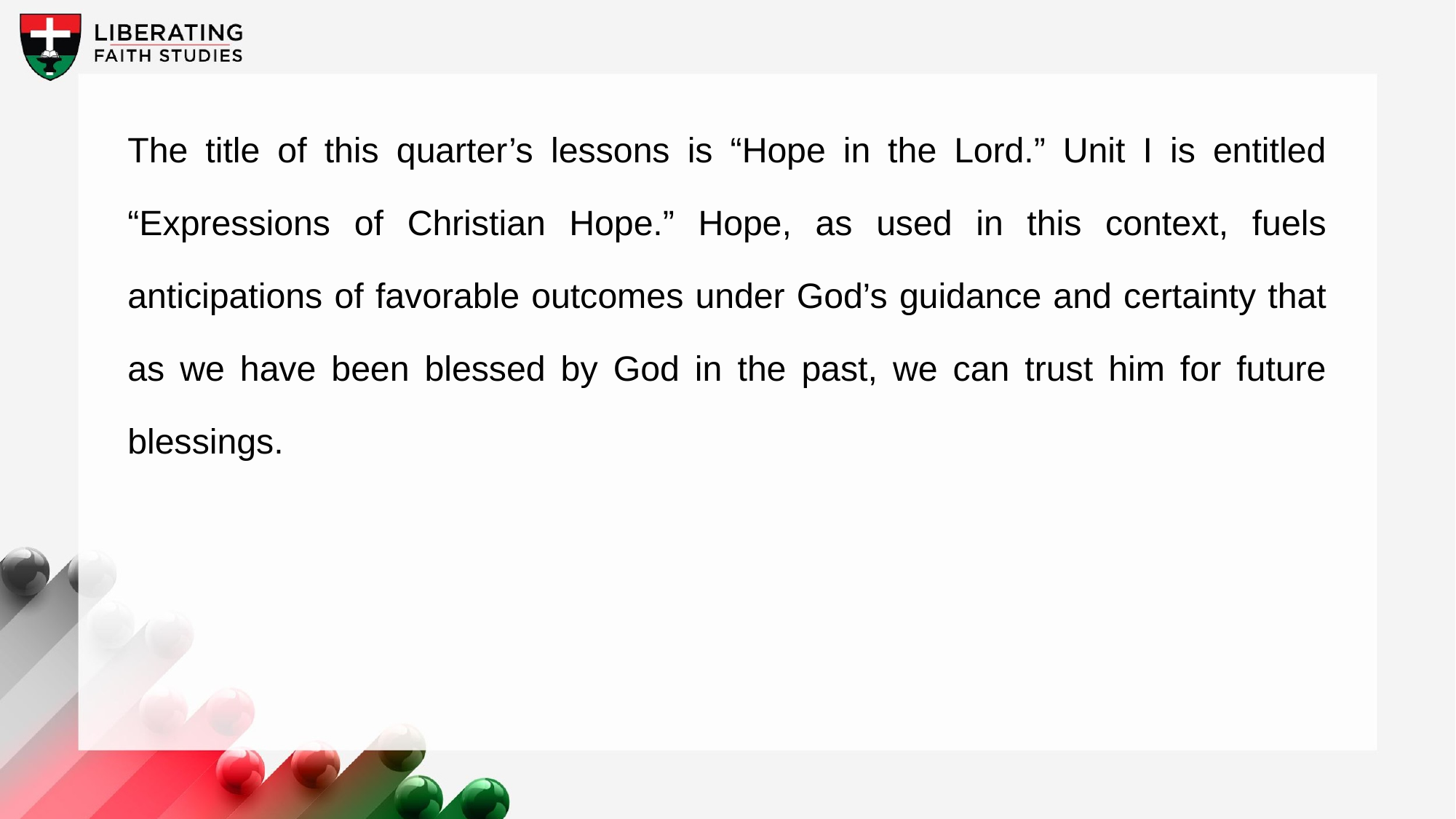

The title of this quarter’s lessons is “Hope in the Lord.” Unit I is entitled “Expressions of Christian Hope.” Hope, as used in this context, fuels anticipations of favorable outcomes under God’s guidance and certainty that as we have been blessed by God in the past, we can trust him for future blessings.